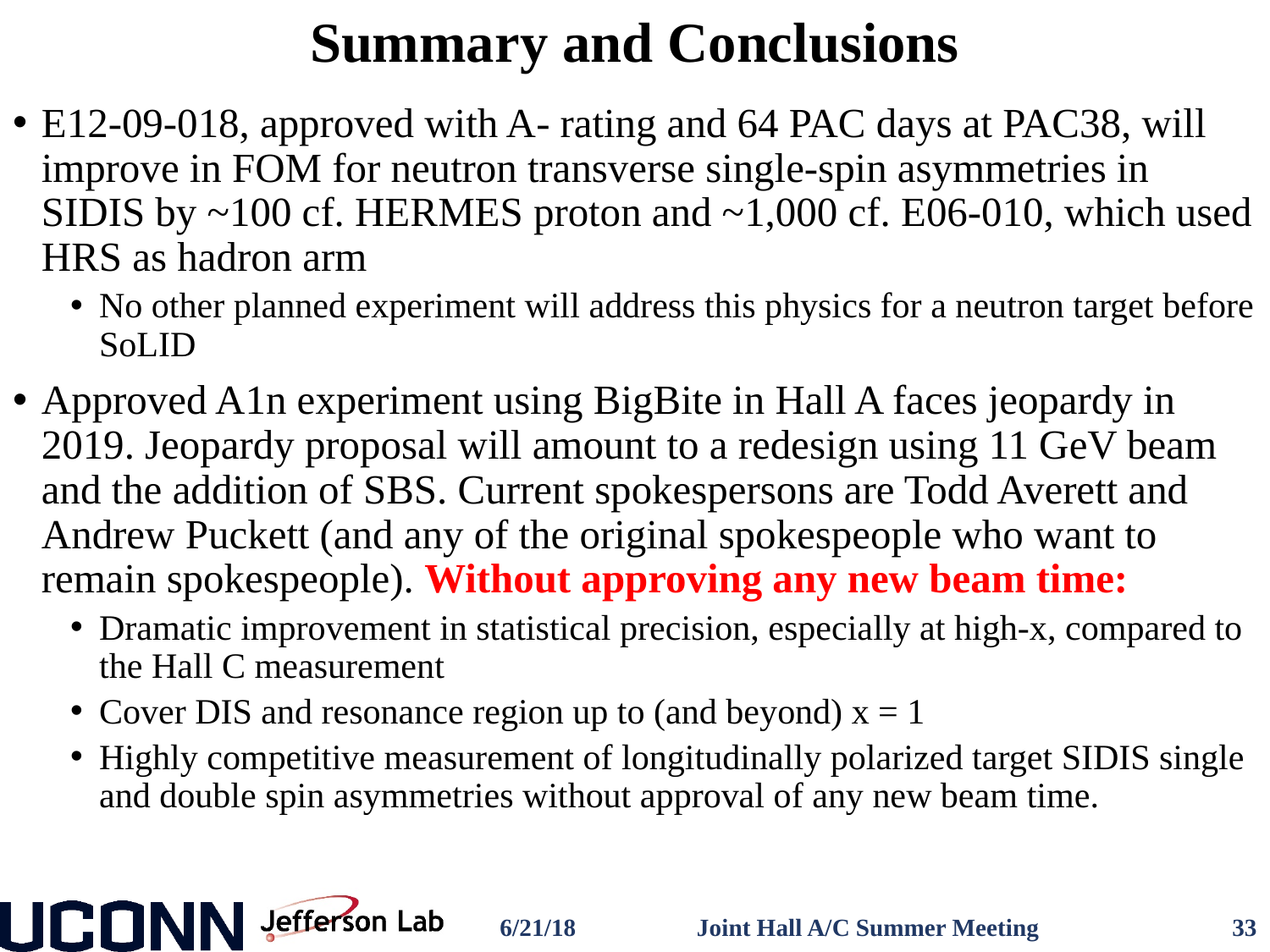

# Summary and Conclusions
E12-09-018, approved with A- rating and 64 PAC days at PAC38, will improve in FOM for neutron transverse single-spin asymmetries in SIDIS by ~100 cf. HERMES proton and ~1,000 cf. E06-010, which used HRS as hadron arm
No other planned experiment will address this physics for a neutron target before SoLID
Approved A1n experiment using BigBite in Hall A faces jeopardy in 2019. Jeopardy proposal will amount to a redesign using 11 GeV beam and the addition of SBS. Current spokespersons are Todd Averett and Andrew Puckett (and any of the original spokespeople who want to remain spokespeople). Without approving any new beam time:
Dramatic improvement in statistical precision, especially at high-x, compared to the Hall C measurement
Cover DIS and resonance region up to (and beyond) x = 1
Highly competitive measurement of longitudinally polarized target SIDIS single and double spin asymmetries without approval of any new beam time.
6/21/18
Joint Hall A/C Summer Meeting
33